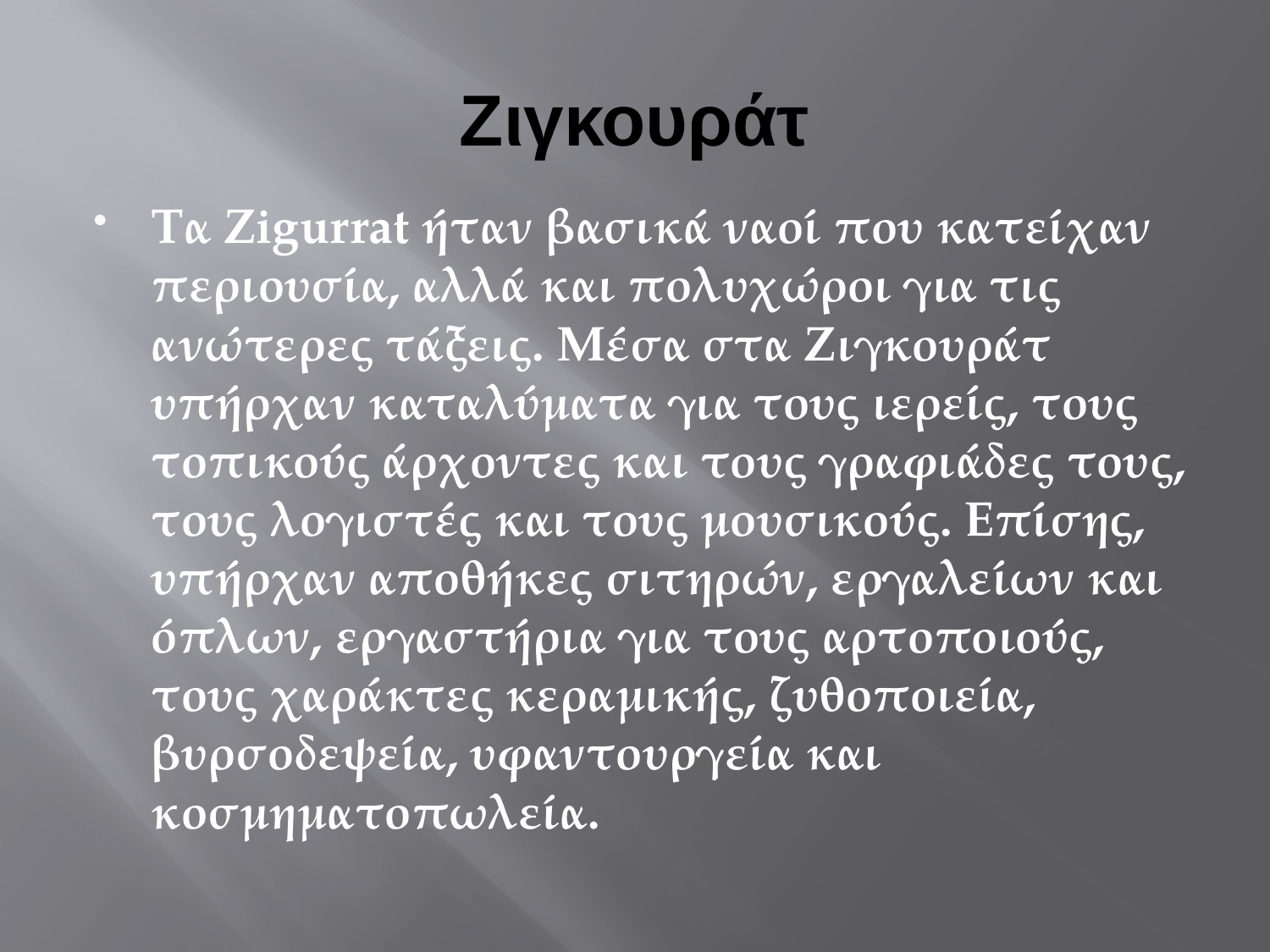

# Ζιγκουράτ
Τα Zigurrat ήταν βασικά ναοί που κατείχαν περιουσία, αλλά και πολυχώροι για τις ανώτερες τάξεις. Μέσα στα Ζιγκουράτ υπήρχαν καταλύματα για τους ιερείς, τους τοπικούς άρχοντες και τους γραφιάδες τους, τους λογιστές και τους μουσικούς. Επίσης, υπήρχαν αποθήκες σιτηρών, εργαλείων και όπλων, εργαστήρια για τους αρτοποιούς, τους χαράκτες κεραμικής, ζυθοποιεία, βυρσοδεψεία, υφαντουργεία και κοσμηματοπωλεία.